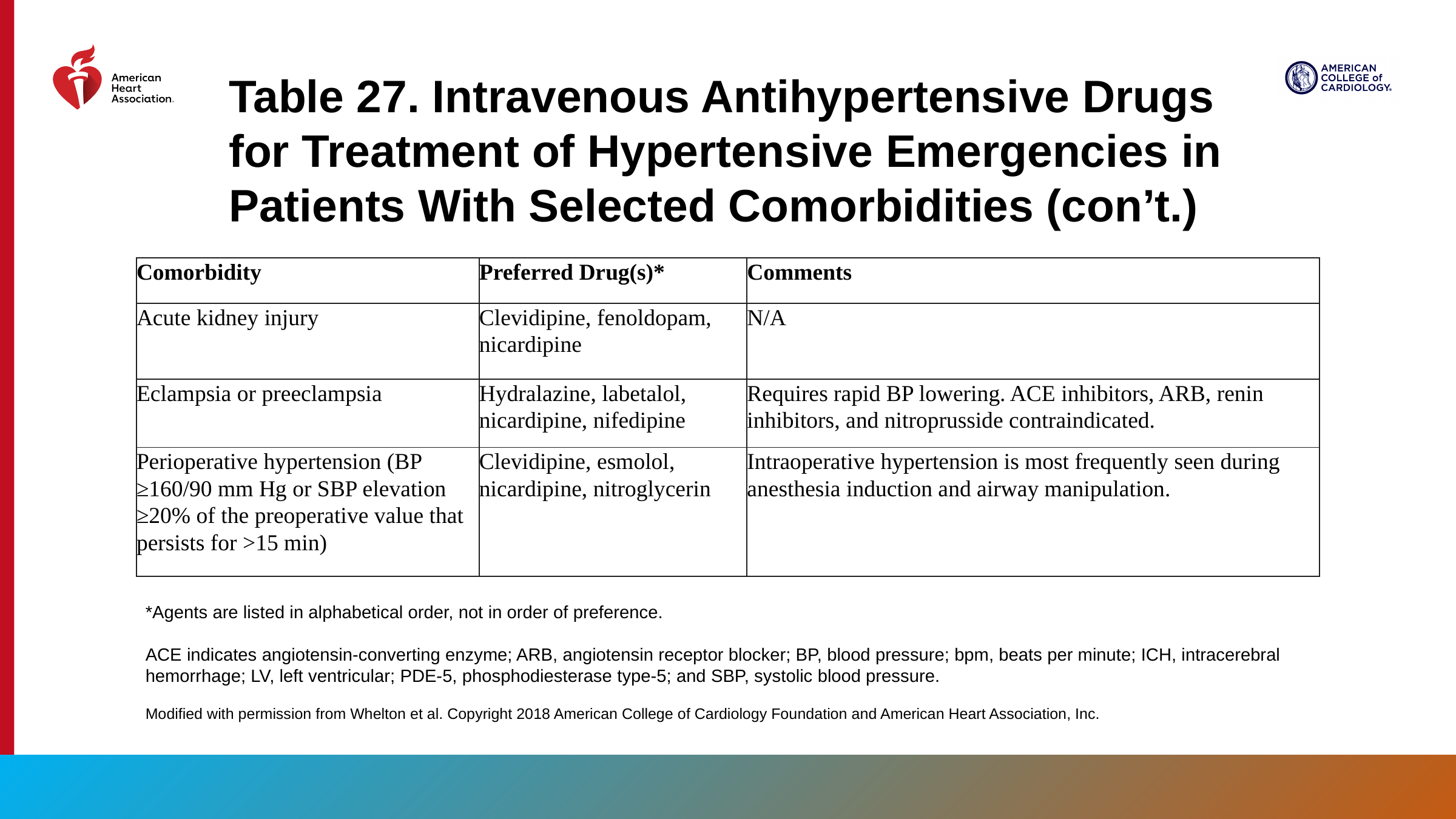

Table 27. Intravenous Antihypertensive Drugs for Treatment of Hypertensive Emergencies in Patients With Selected Comorbidities (con’t.)
| Comorbidity | Preferred Drug(s)\* | Comments |
| --- | --- | --- |
| Acute kidney injury | Clevidipine, fenoldopam, nicardipine | N/A |
| Eclampsia or preeclampsia | Hydralazine, labetalol, nicardipine, nifedipine | Requires rapid BP lowering. ACE inhibitors, ARB, renin inhibitors, and nitroprusside contraindicated. |
| Perioperative hypertension (BP ≥160/90 mm Hg or SBP elevation ≥20% of the preoperative value that persists for >15 min) | Clevidipine, esmolol, nicardipine, nitroglycerin | Intraoperative hypertension is most frequently seen during anesthesia induction and airway manipulation. |
*Agents are listed in alphabetical order, not in order of preference.

ACE indicates angiotensin-converting enzyme; ARB, angiotensin receptor blocker; BP, blood pressure; bpm, beats per minute; ICH, intracerebral hemorrhage; LV, left ventricular; PDE-5, phosphodiesterase type-5; and SBP, systolic blood pressure.

Modified with permission from Whelton et al. Copyright 2018 American College of Cardiology Foundation and American Heart Association, Inc.
153